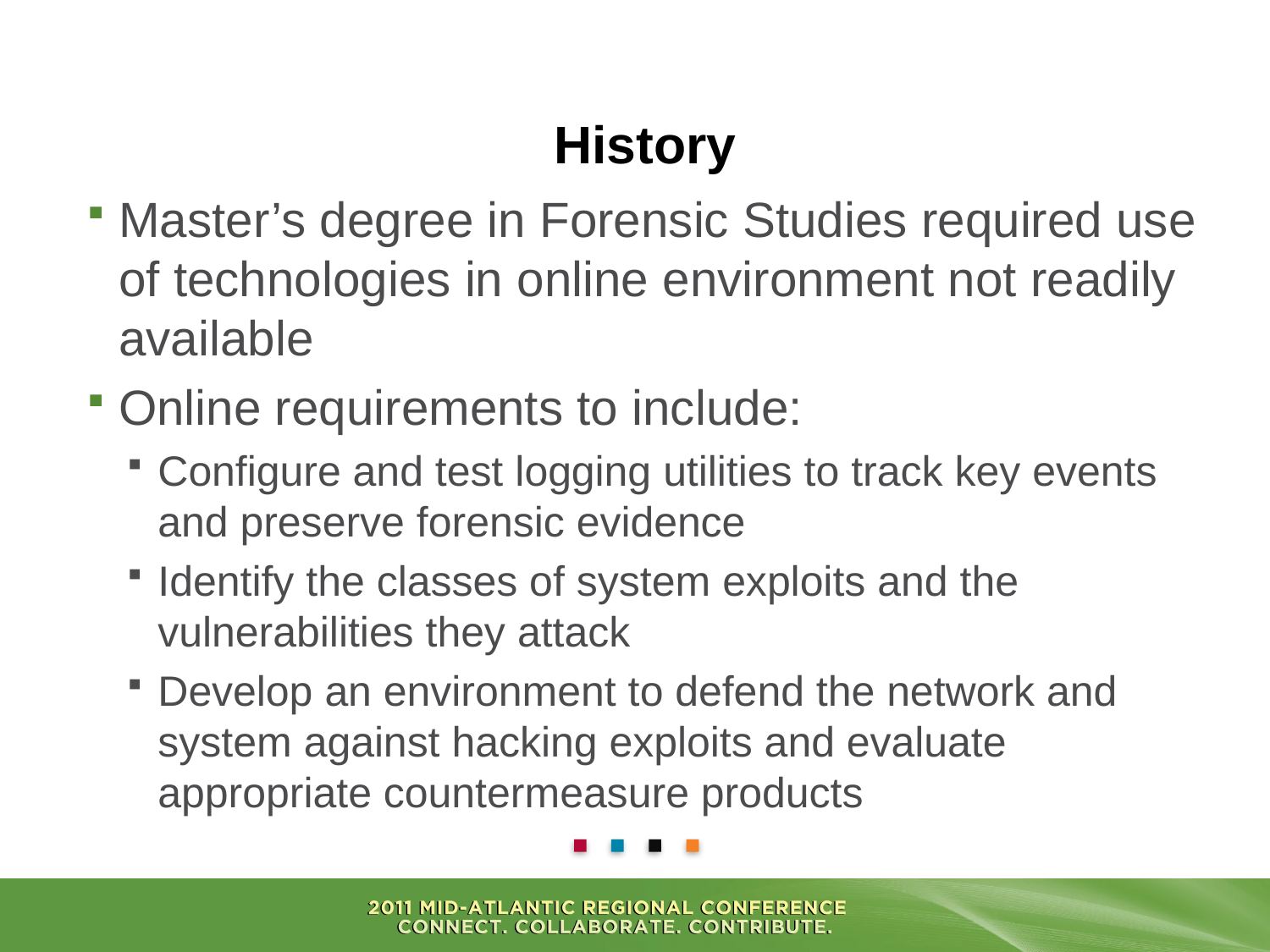

# History
Master’s degree in Forensic Studies required use of technologies in online environment not readily available
Online requirements to include:
Configure and test logging utilities to track key events and preserve forensic evidence
Identify the classes of system exploits and the vulnerabilities they attack
Develop an environment to defend the network and system against hacking exploits and evaluate appropriate countermeasure products